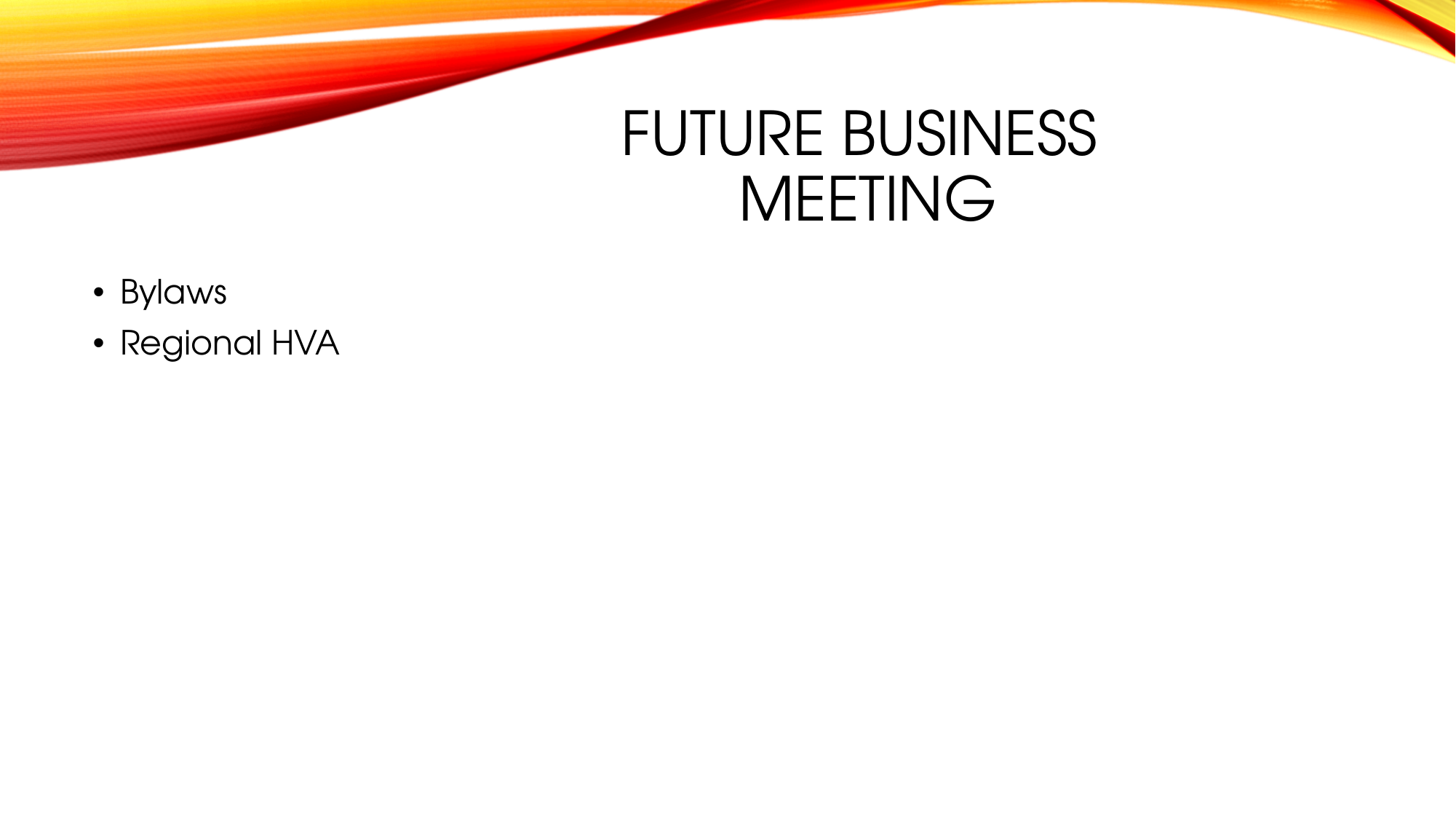

# Future Business Meeting
Bylaws
Regional HVA